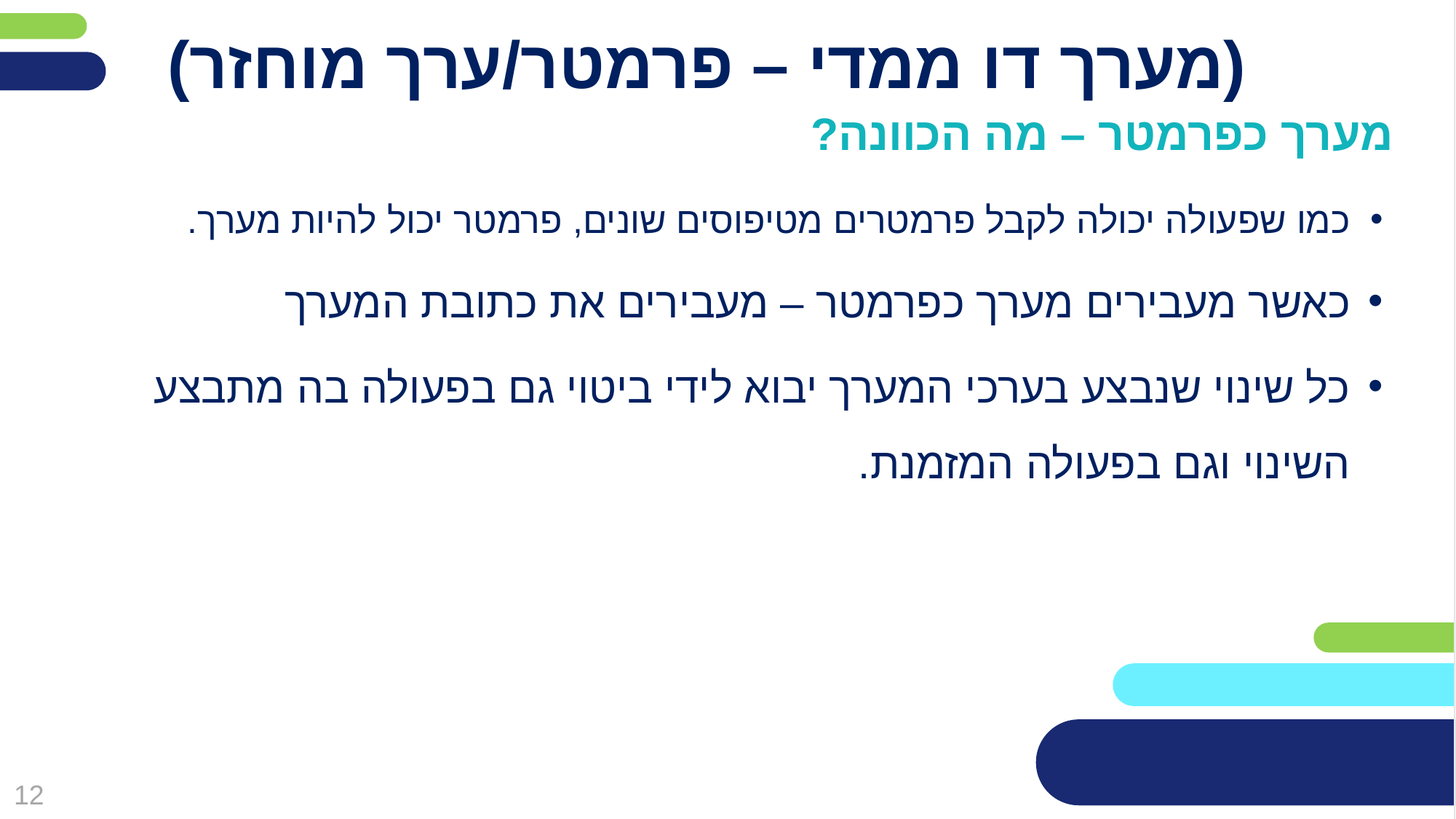

# (מערך דו ממדי – פרמטר/ערך מוחזר)
מערך כפרמטר – מה הכוונה?
כמו שפעולה יכולה לקבל פרמטרים מטיפוסים שונים, פרמטר יכול להיות מערך.
כאשר מעבירים מערך כפרמטר – מעבירים את כתובת המערך
כל שינוי שנבצע בערכי המערך יבוא לידי ביטוי גם בפעולה בה מתבצע השינוי וגם בפעולה המזמנת.